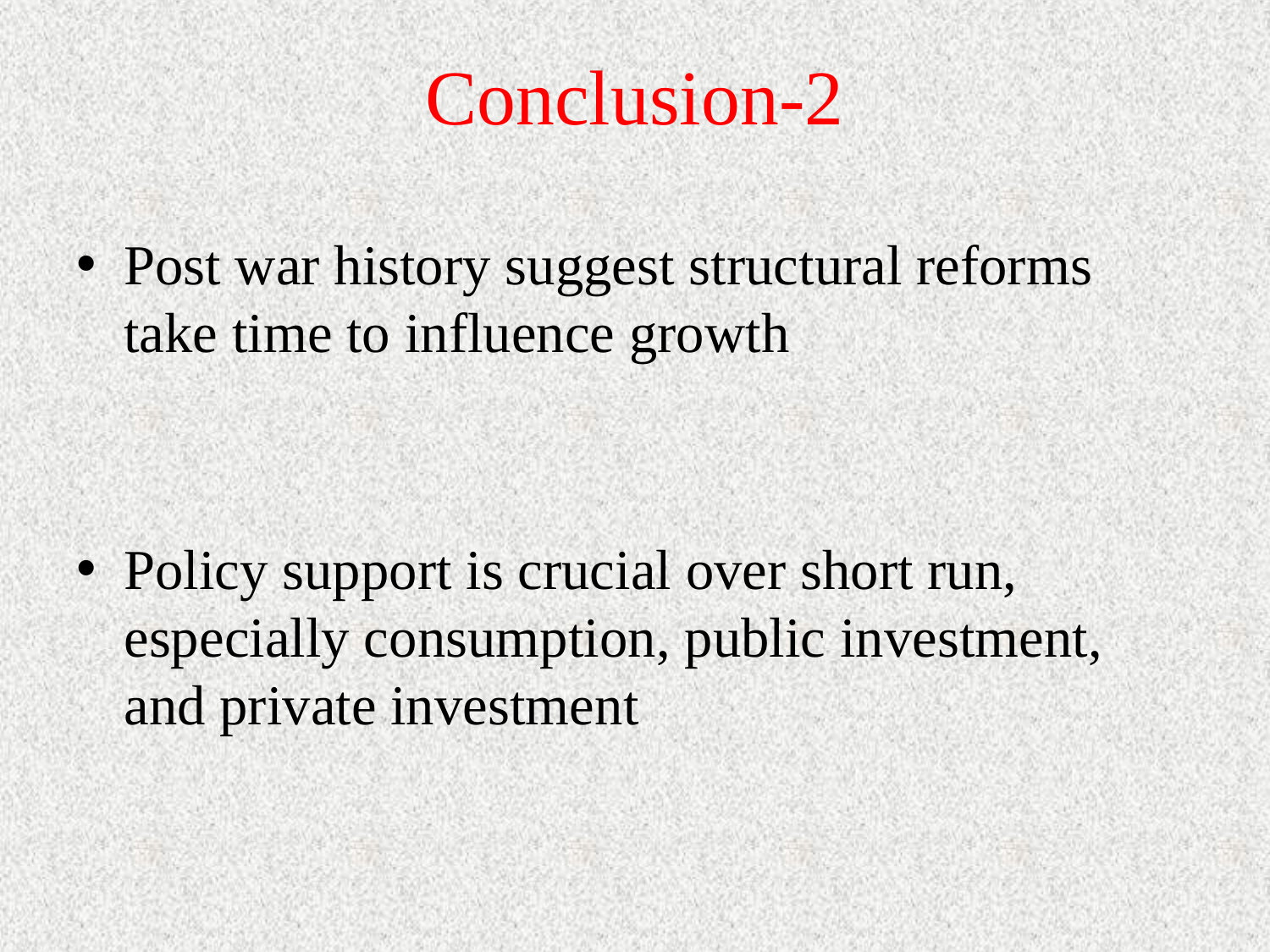

# Conclusion-2
Post war history suggest structural reforms take time to influence growth

Policy support is crucial over short run, especially consumption, public investment, and private investment